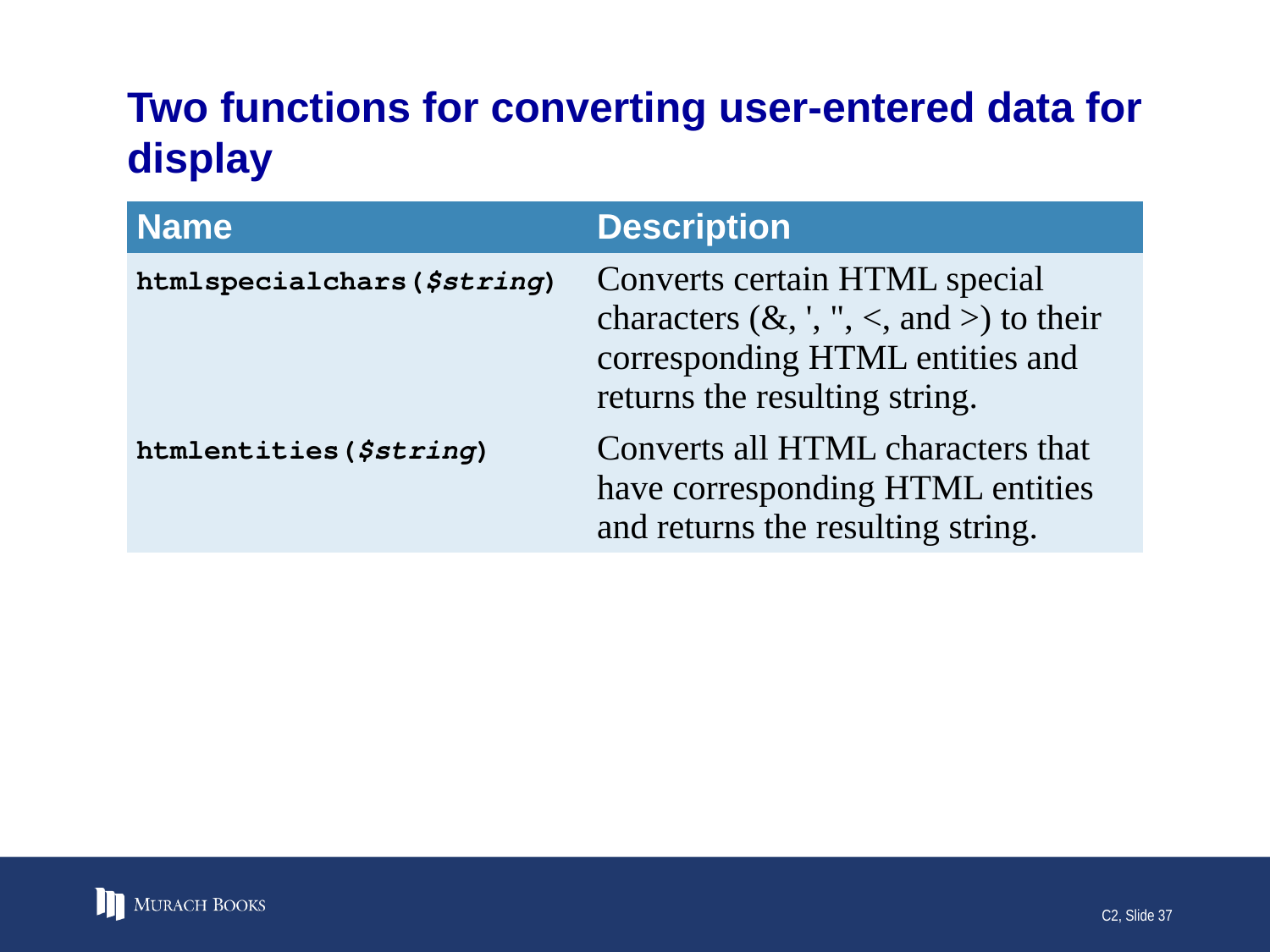

# Two functions for converting user-entered data for display
| Name | Description |
| --- | --- |
| htmlspecialchars($string) | Converts certain HTML special characters (&, ', ", <, and >) to their corresponding HTML entities and returns the resulting string. |
| htmlentities($string) | Converts all HTML characters that have corresponding HTML entities and returns the resulting string. |

C2, Slide 37